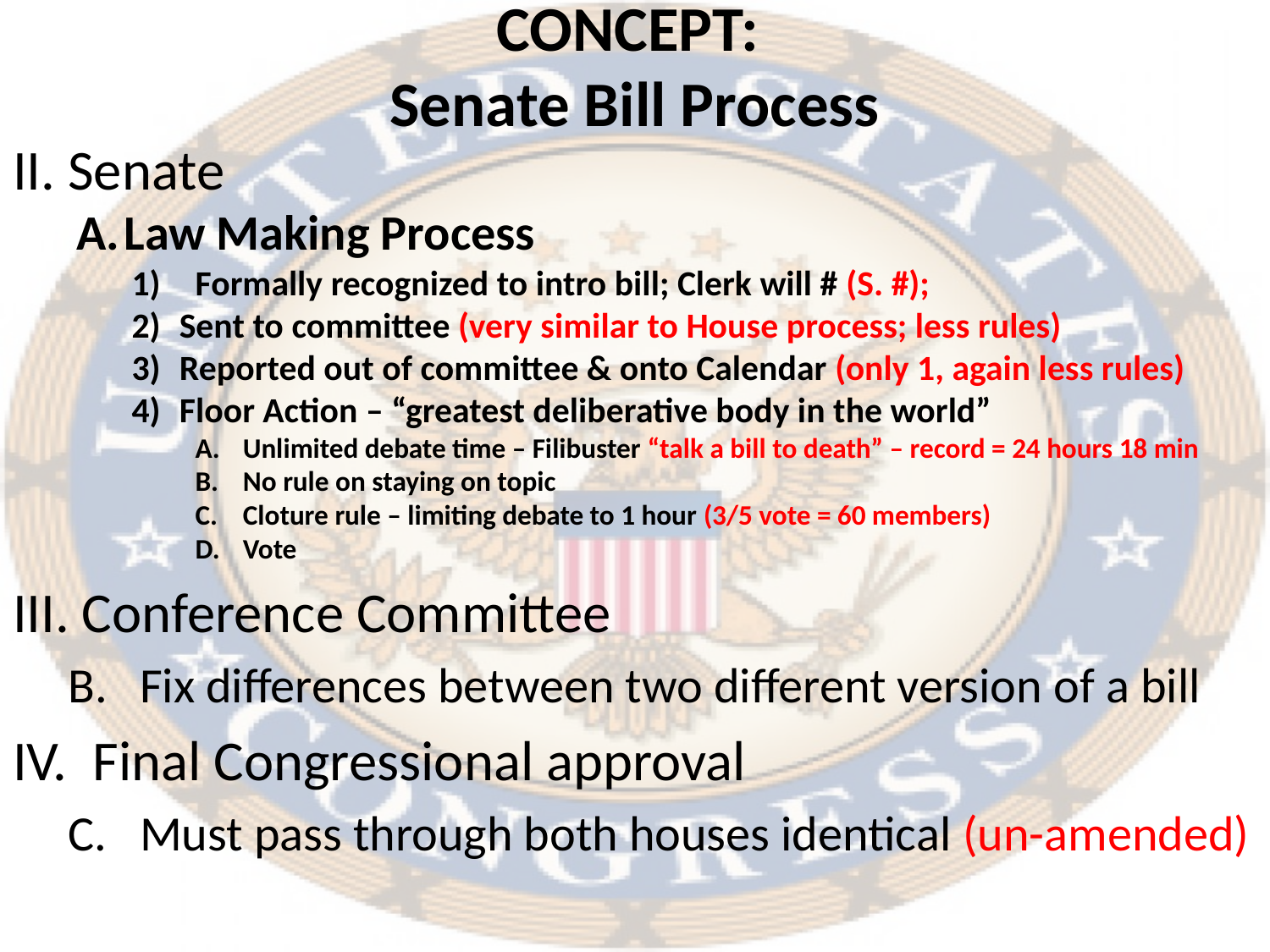

# CONCEPT: Senate Bill Process
II. Senate
Law Making Process
Formally recognized to intro bill; Clerk will # (S. #);
Sent to committee (very similar to House process; less rules)
Reported out of committee & onto Calendar (only 1, again less rules)
Floor Action – “greatest deliberative body in the world”
Unlimited debate time – Filibuster “talk a bill to death” – record = 24 hours 18 min
No rule on staying on topic
Cloture rule – limiting debate to 1 hour (3/5 vote = 60 members)
Vote
III. Conference Committee
Fix differences between two different version of a bill
IV.  Final Congressional approval
Must pass through both houses identical (un-amended)